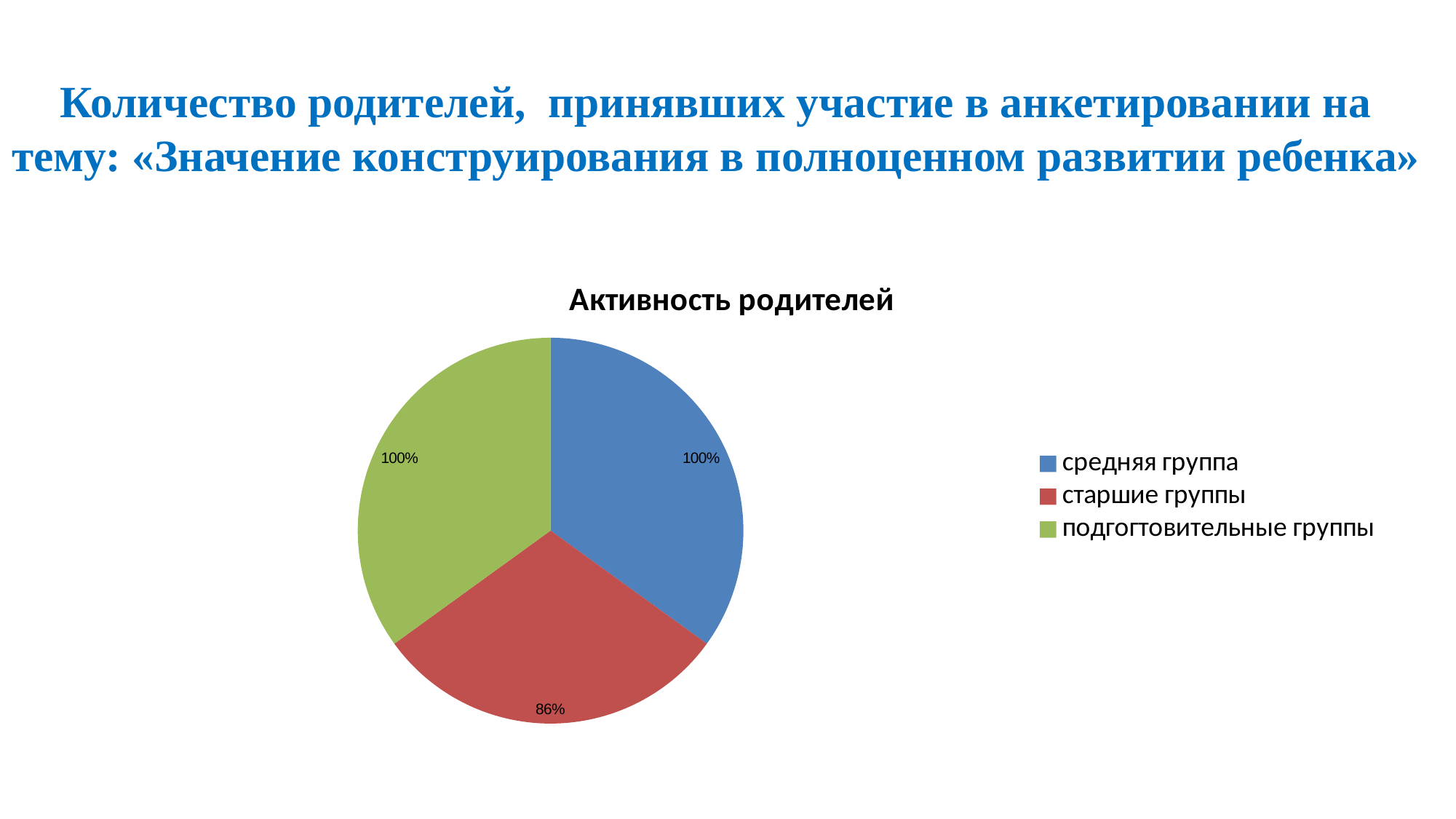

# Количество родителей,  принявших участие в анкетировании на тему: «Значение конструирования в полноценном развитии ребенка»

### Chart: Активность родителей

| Category | Результаты анкетирования |
|---|---|
| средняя группа | 1.0 |
| старшие группы | 0.8600000000000002 |
| подгогтовительные группы | 1.0 |